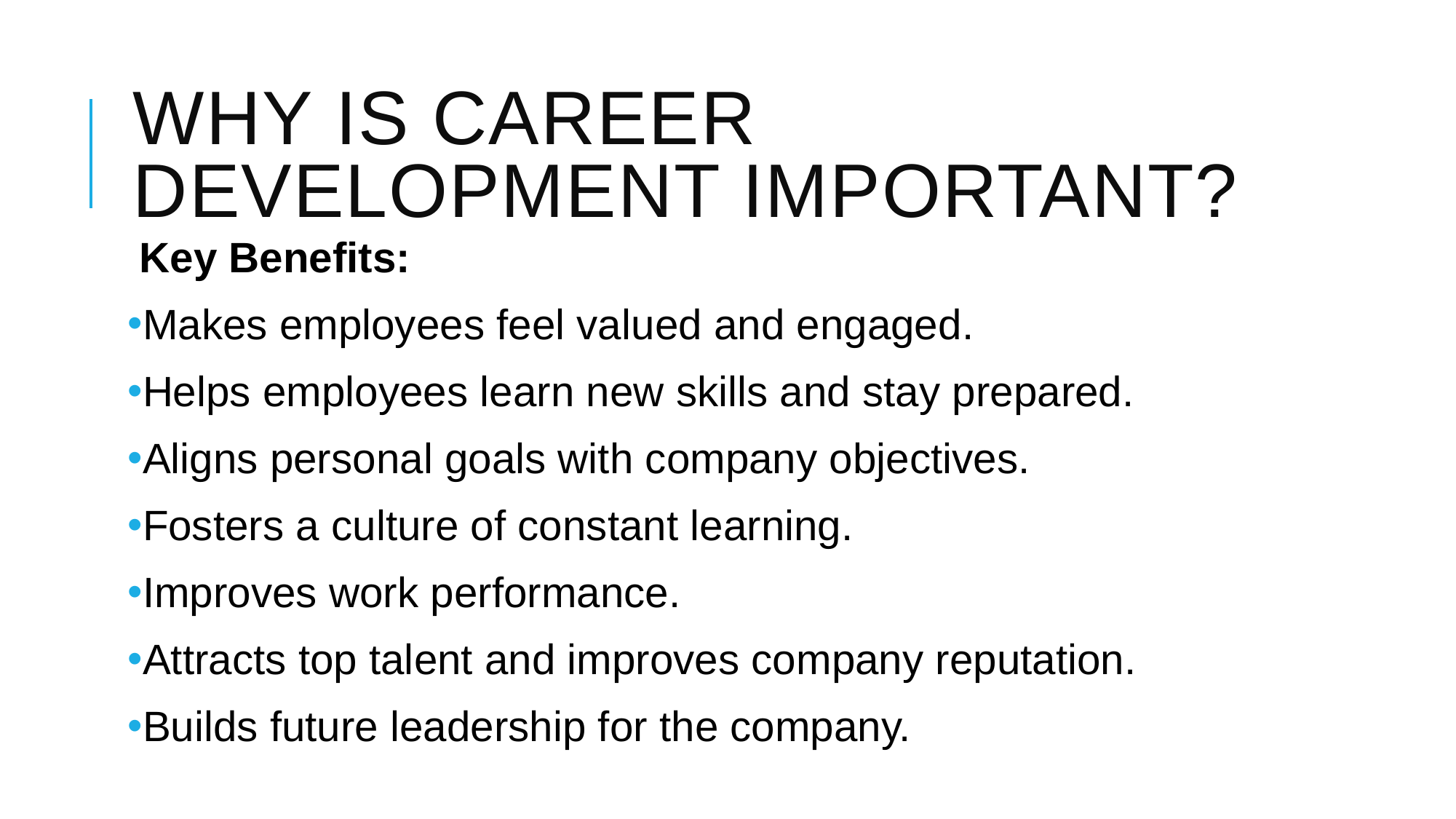

# Why Is Career Development Important?
Key Benefits:
Makes employees feel valued and engaged.
Helps employees learn new skills and stay prepared.
Aligns personal goals with company objectives.
Fosters a culture of constant learning.
Improves work performance.
Attracts top talent and improves company reputation.
Builds future leadership for the company.